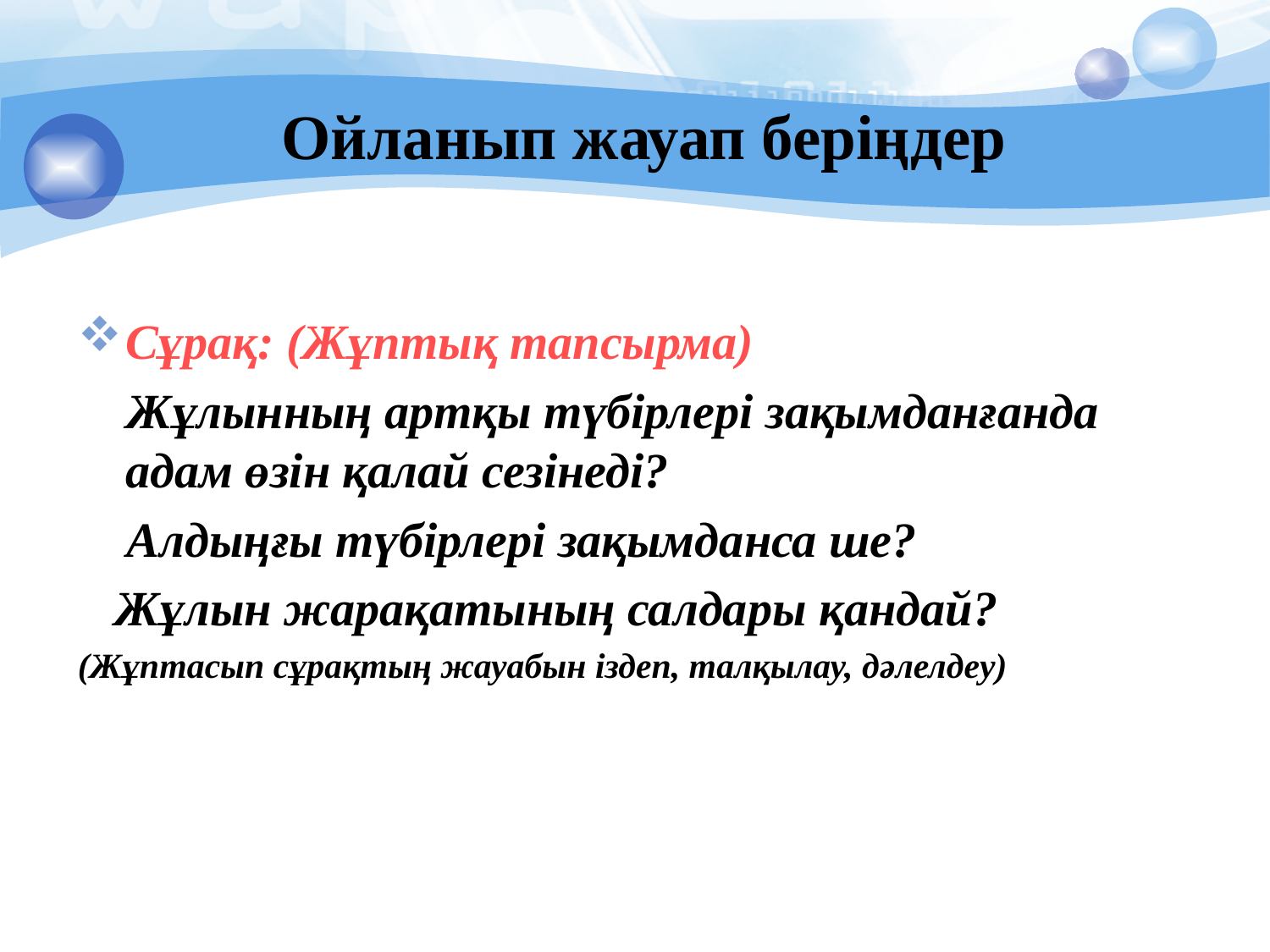

# Ойланып жауап беріңдер
Сұрақ: (Жұптық тапсырма)
    Жұлынның артқы түбірлері зақымданғанда адам өзін қалай сезінеді?
    Алдыңғы түбірлері зақымданса ше?
   Жұлын жарақатының салдары қандай?
(Жұптасып сұрақтың жауабын іздеп, талқылау, дәлелдеу)